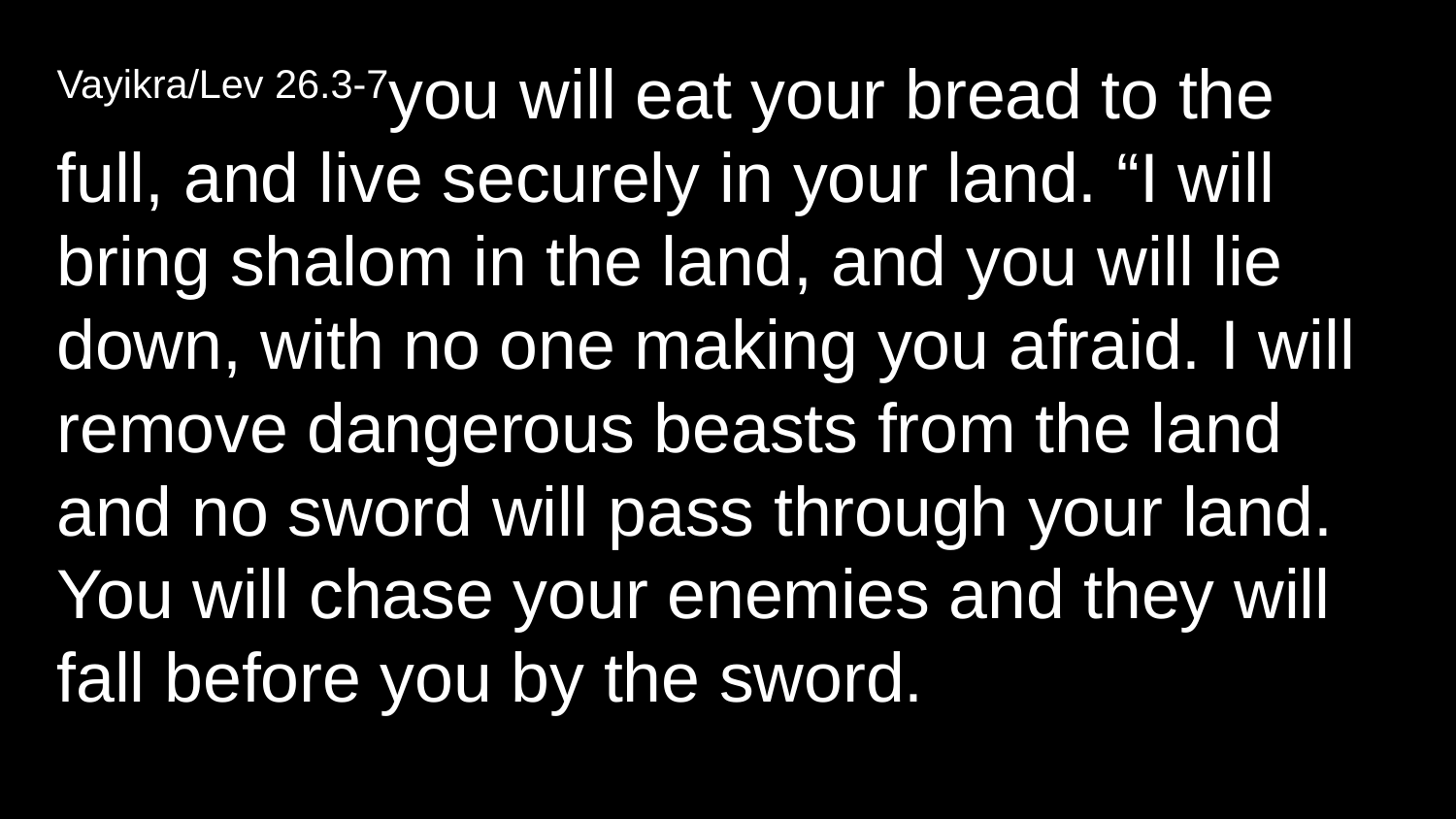

Vayikra/Lev 26.3-7you will eat your bread to the full, and live securely in your land. “I will bring shalom in the land, and you will lie down, with no one making you afraid. I will remove dangerous beasts from the land and no sword will pass through your land. You will chase your enemies and they will fall before you by the sword.